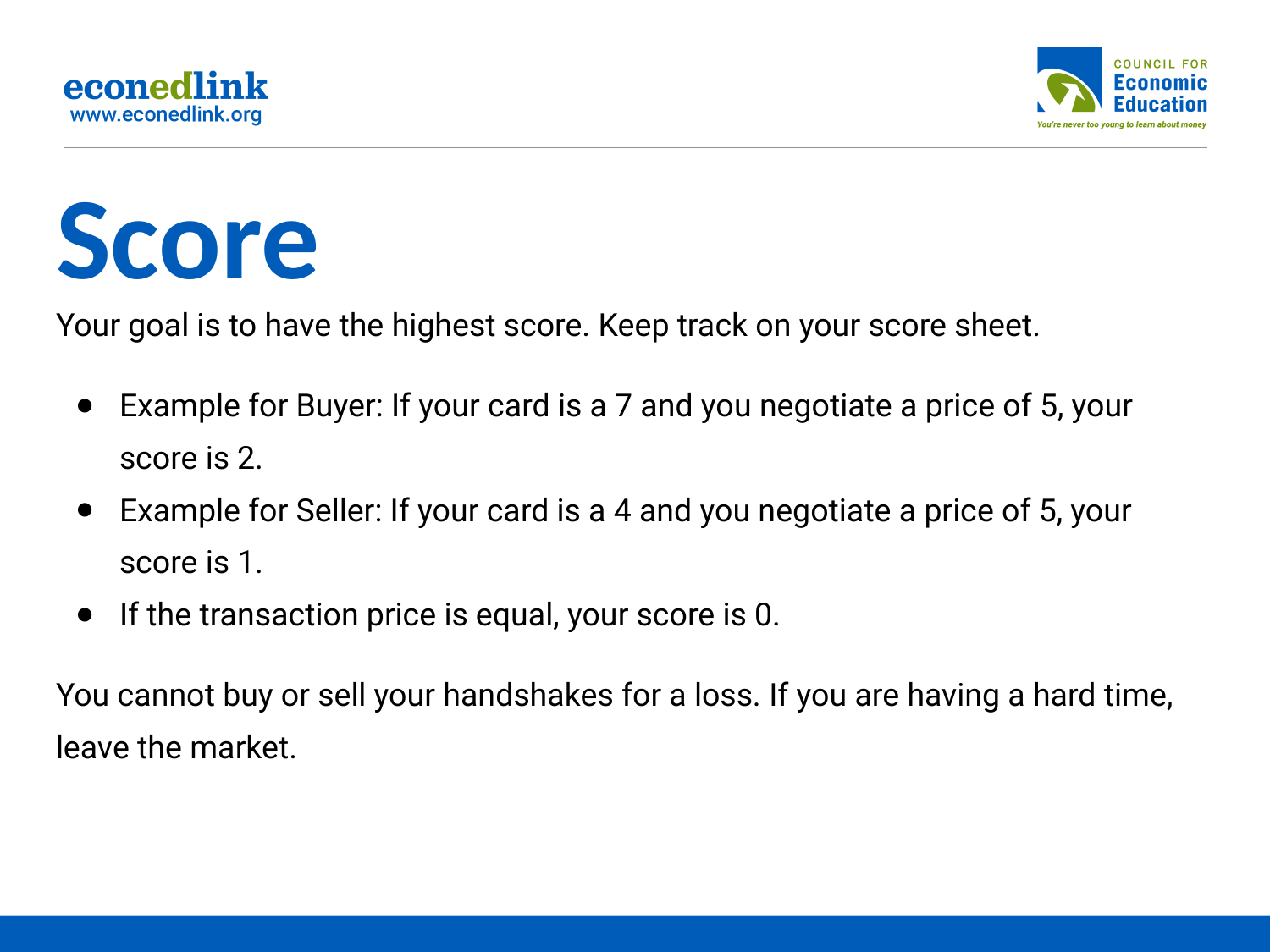

# Score
Your goal is to have the highest score. Keep track on your score sheet.
Example for Buyer: If your card is a 7 and you negotiate a price of 5, your score is 2.
Example for Seller: If your card is a 4 and you negotiate a price of 5, your score is 1.
If the transaction price is equal, your score is 0.
You cannot buy or sell your handshakes for a loss. If you are having a hard time, leave the market.